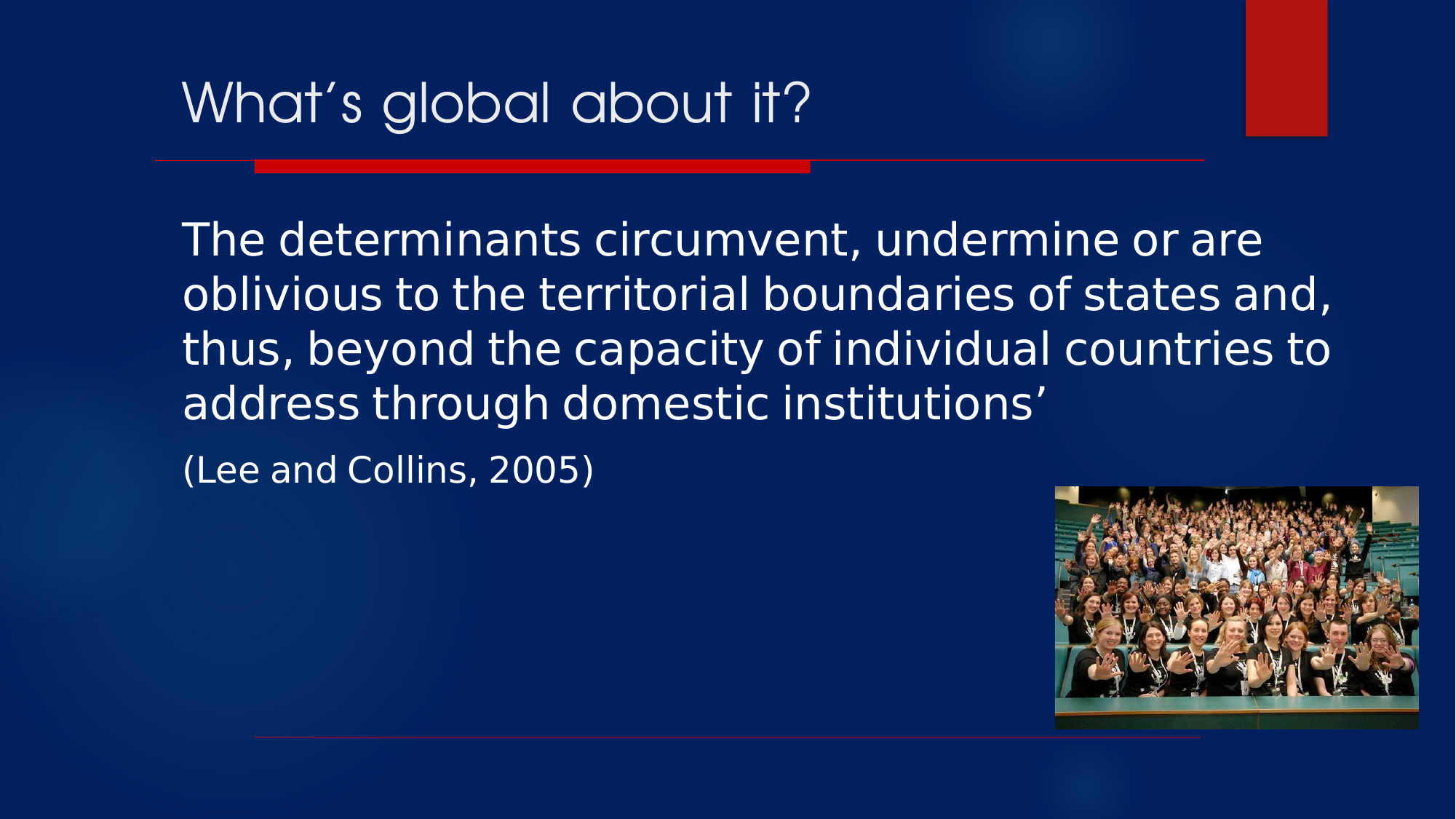

# What’s global about it?

The determinants circumvent, undermine or are oblivious to the territorial boundaries of states and, thus, beyond the capacity of individual countries to address through domestic institutions’
(Lee and Collins, 2005)